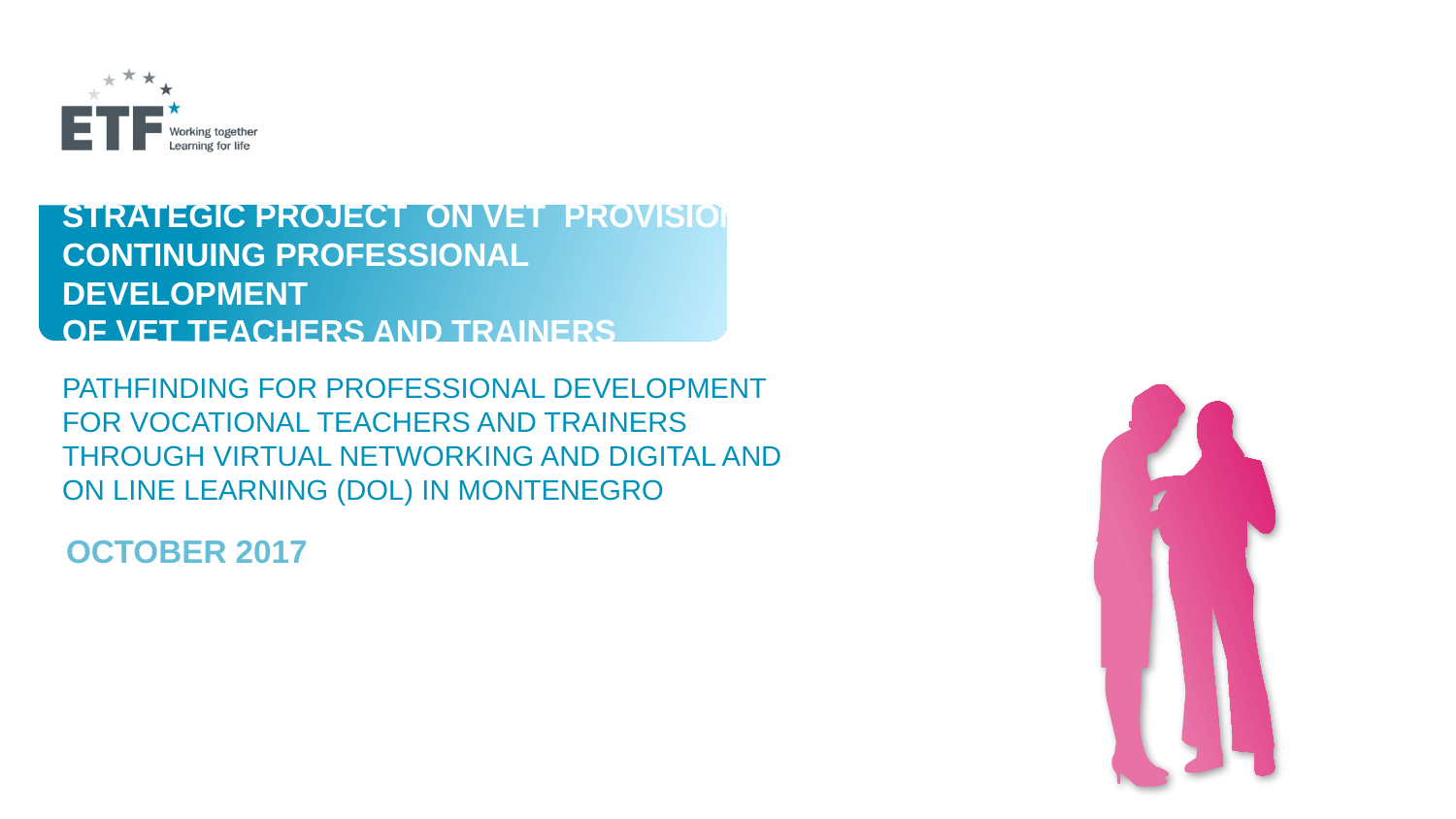

# Strategic Project  on VET  Provision: Continuing Professional Development of VET Teachers and Trainers
Pathfinding for Professional Development for vocational teachers and trainers through virtual networking and digital and on line learning (DOL) in Montenegro
October 2017